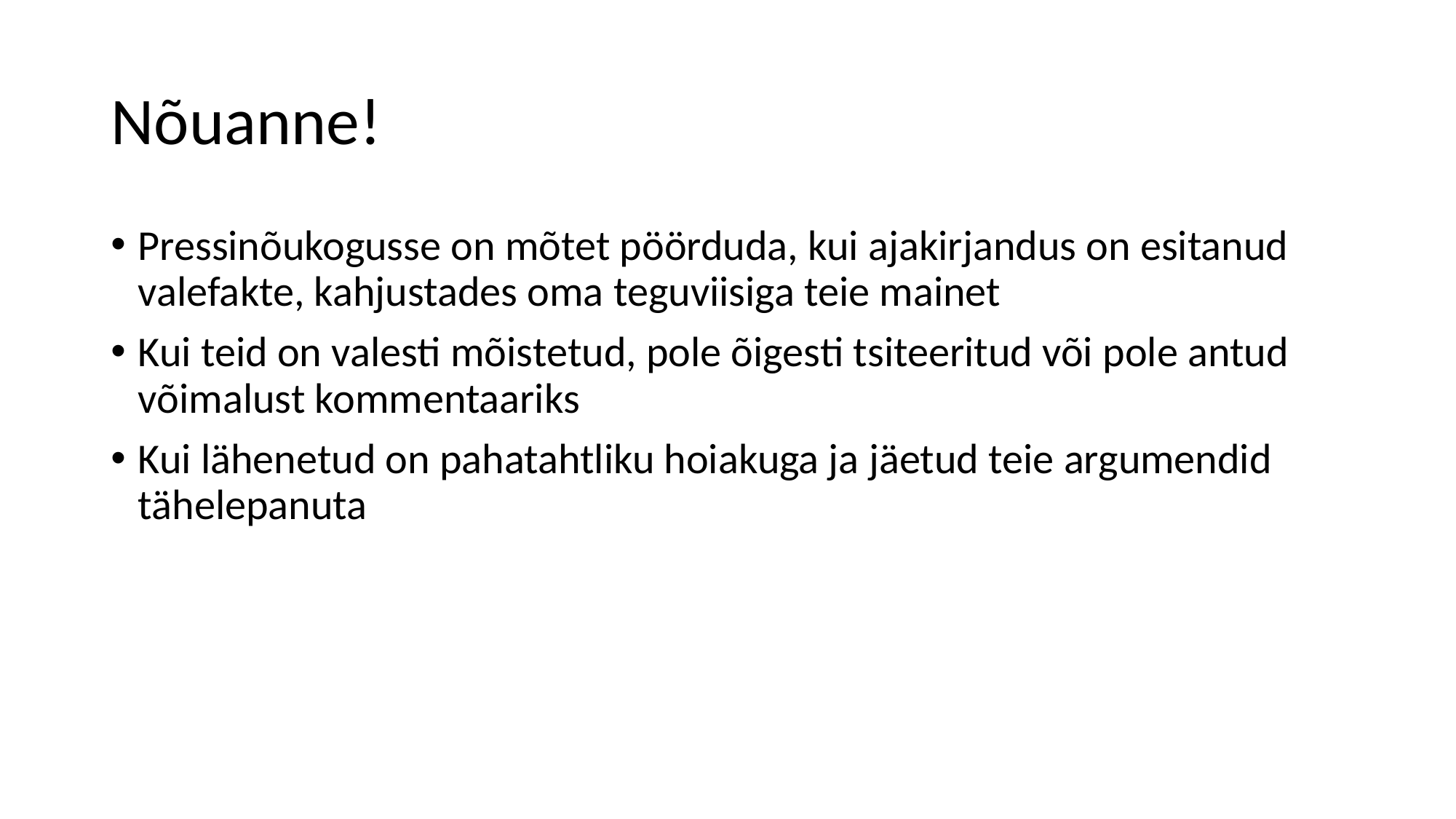

# Nõuanne!
Pressinõukogusse on mõtet pöörduda, kui ajakirjandus on esitanud valefakte, kahjustades oma teguviisiga teie mainet
Kui teid on valesti mõistetud, pole õigesti tsiteeritud või pole antud võimalust kommentaariks
Kui lähenetud on pahatahtliku hoiakuga ja jäetud teie argumendid tähelepanuta